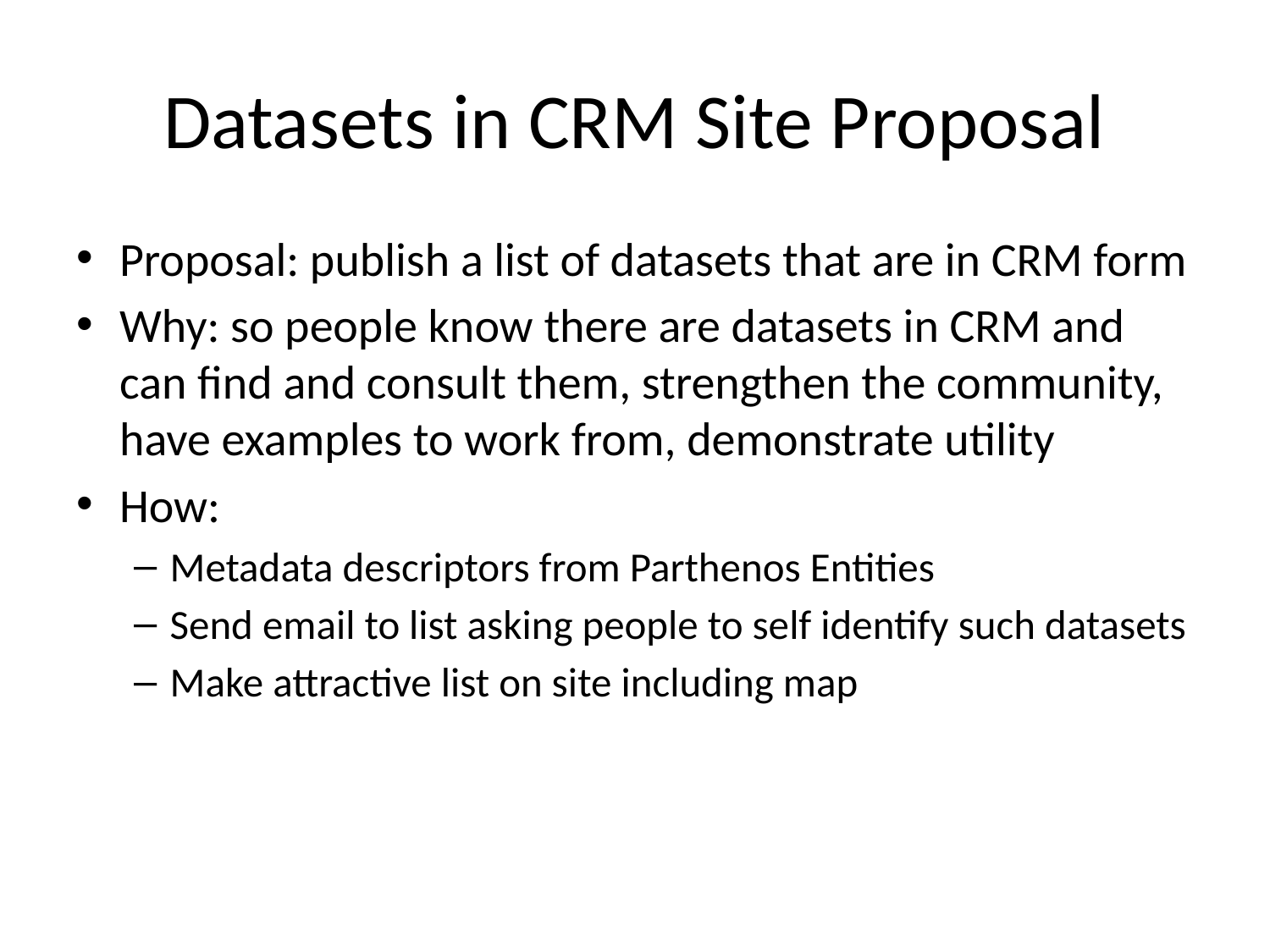

# Datasets in CRM Site Proposal
Proposal: publish a list of datasets that are in CRM form
Why: so people know there are datasets in CRM and can find and consult them, strengthen the community, have examples to work from, demonstrate utility
How:
Metadata descriptors from Parthenos Entities
Send email to list asking people to self identify such datasets
Make attractive list on site including map